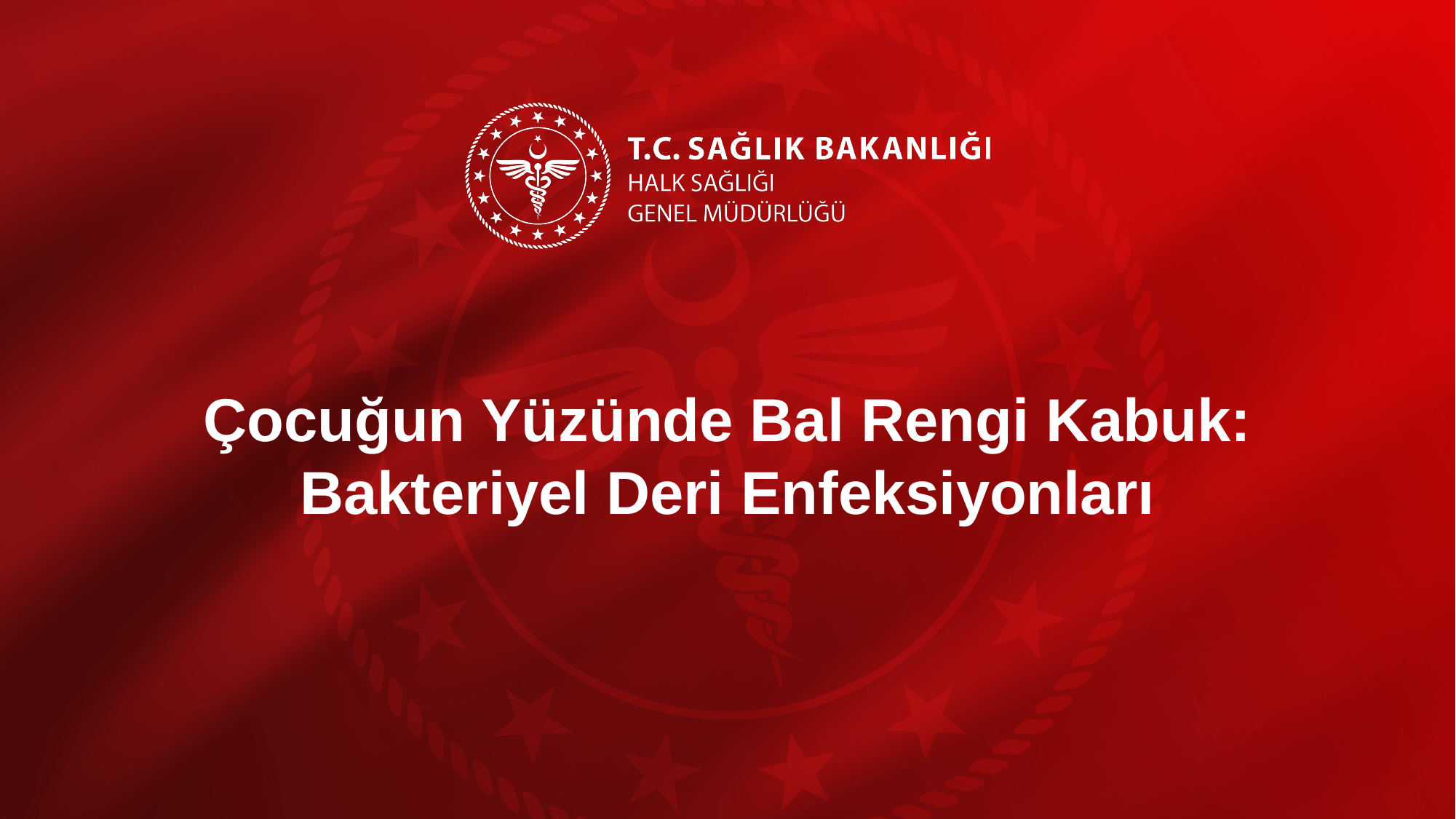

# Çocuğun Yüzünde Bal Rengi Kabuk: Bakteriyel Deri Enfeksiyonları